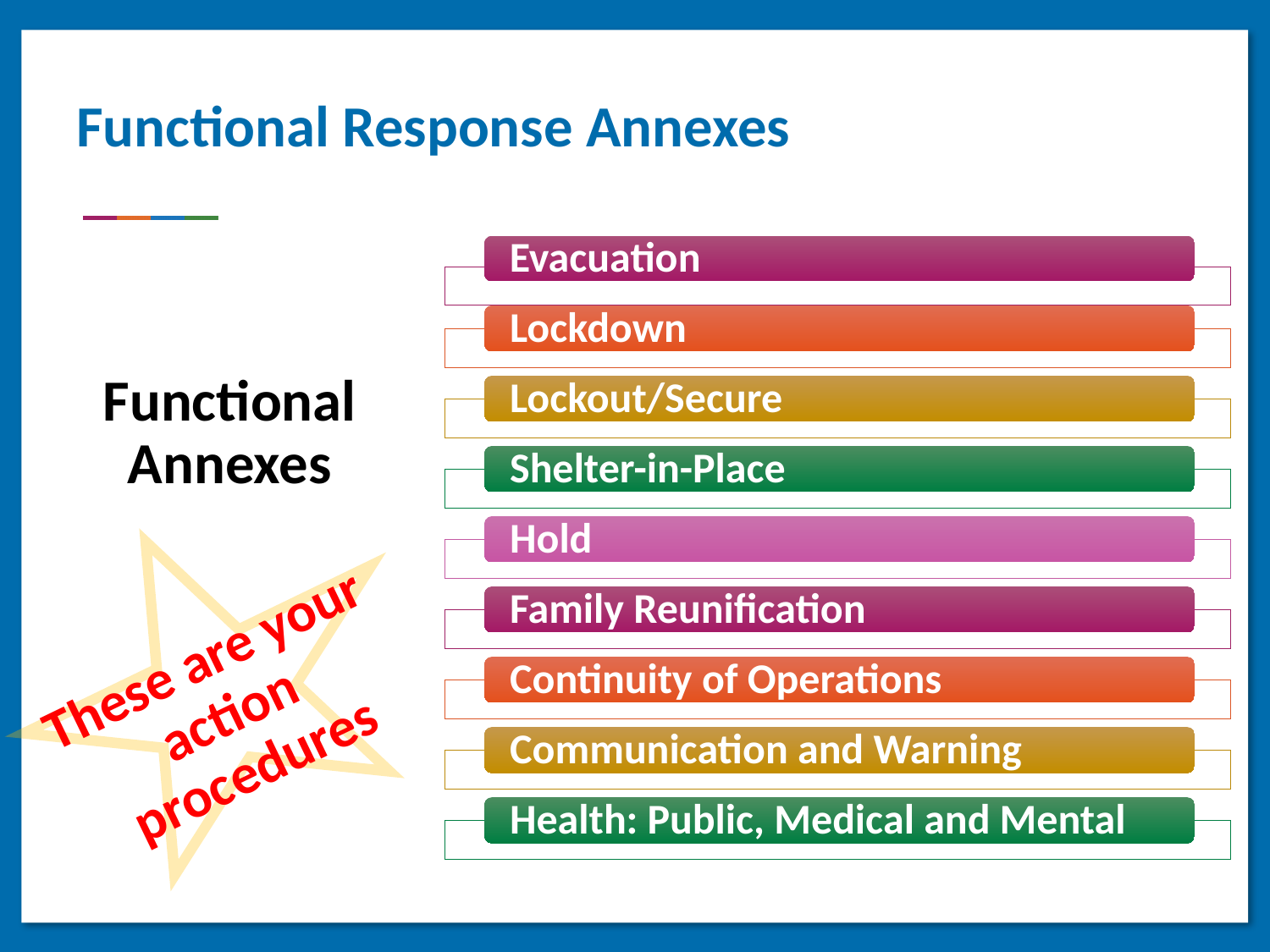

Functional Response Annexes
Evacuation
Lockdown
Lockout/Secure
Shelter-in-Place
Hold
Family Reunification
Continuity of Operations
Communication and Warning
Health: Public, Medical and Mental
Functional Annexes

These are your action procedures